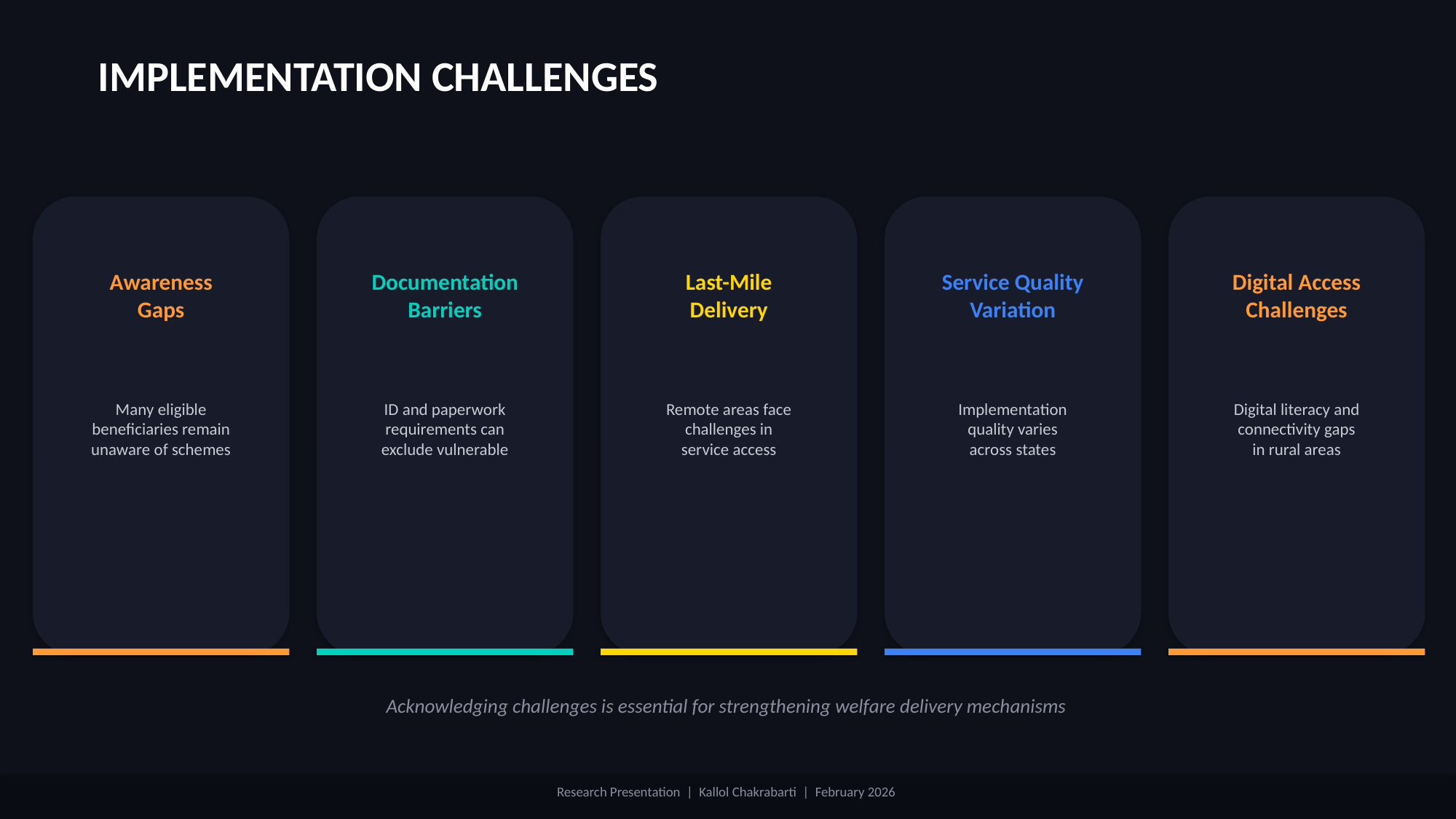

IMPLEMENTATION CHALLENGES

Awareness
Gaps
Documentation
Barriers
Last-Mile
Delivery
Service Quality
Variation
Digital Access
Challenges
Many eligible
beneficiaries remain
unaware of schemes
ID and paperwork
requirements can
exclude vulnerable
Remote areas face
challenges in
service access
Implementation
quality varies
across states
Digital literacy and
connectivity gaps
in rural areas

Acknowledging challenges is essential for strengthening welfare delivery mechanisms

Research Presentation  |  Kallol Chakrabarti  |  February 2026